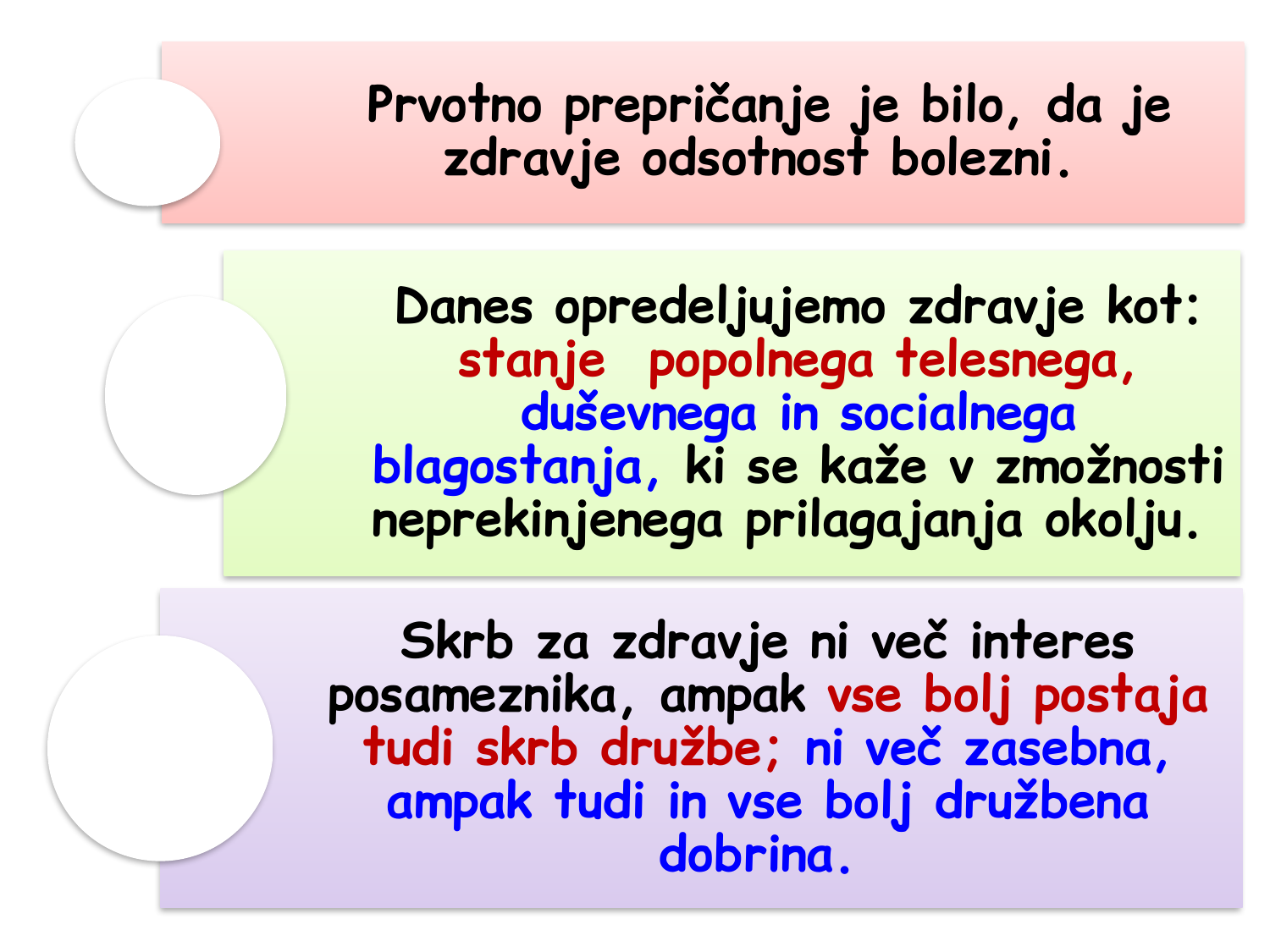

Prvotno prepričanje je bilo, da je zdravje odsotnost bolezni.
Danes opredeljujemo zdravje kot: stanje  popolnega telesnega, duševnega in socialnega blagostanja, ki se kaže v zmožnosti neprekinjenega prilagajanja okolju.
Skrb za zdravje ni več interes posameznika, ampak vse bolj postaja tudi skrb družbe; ni več zasebna, ampak tudi in vse bolj družbena dobrina.